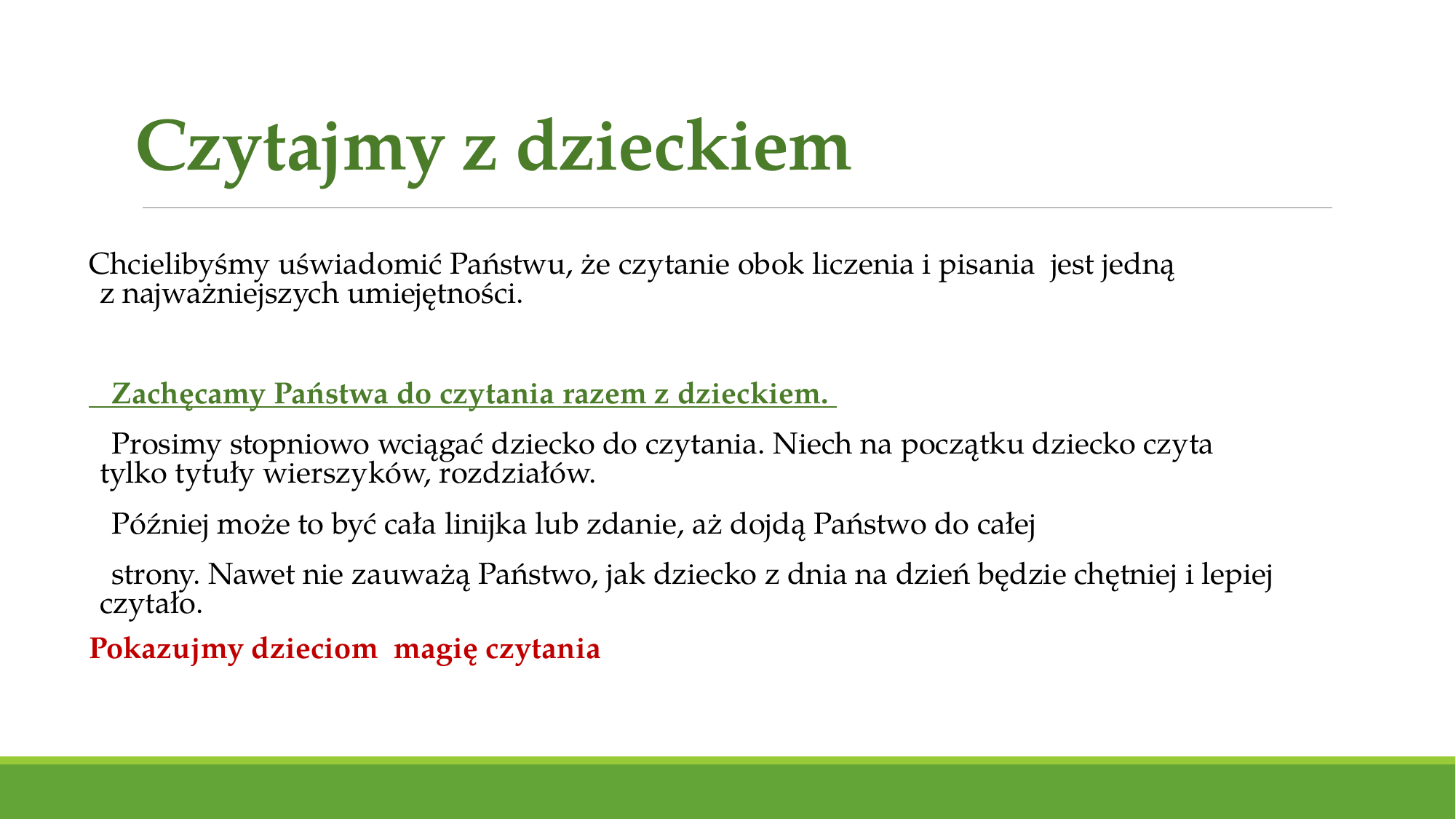

# Czytajmy z dzieckiem
Chcielibyśmy uświadomić Państwu, że czytanie obok liczenia i pisania  jest jedną             z najważniejszych umiejętności.

   Zachęcamy Państwa do czytania razem z dzieckiem.
   Prosimy stopniowo wciągać dziecko do czytania. Niech na początku dziecko czyta tylko tytuły wierszyków, rozdziałów.
   Później może to być cała linijka lub zdanie, aż dojdą Państwo do całej
   strony. Nawet nie zauważą Państwo, jak dziecko z dnia na dzień będzie chętniej i lepiej czytało.
Pokazujmy dzieciom  magię czytania